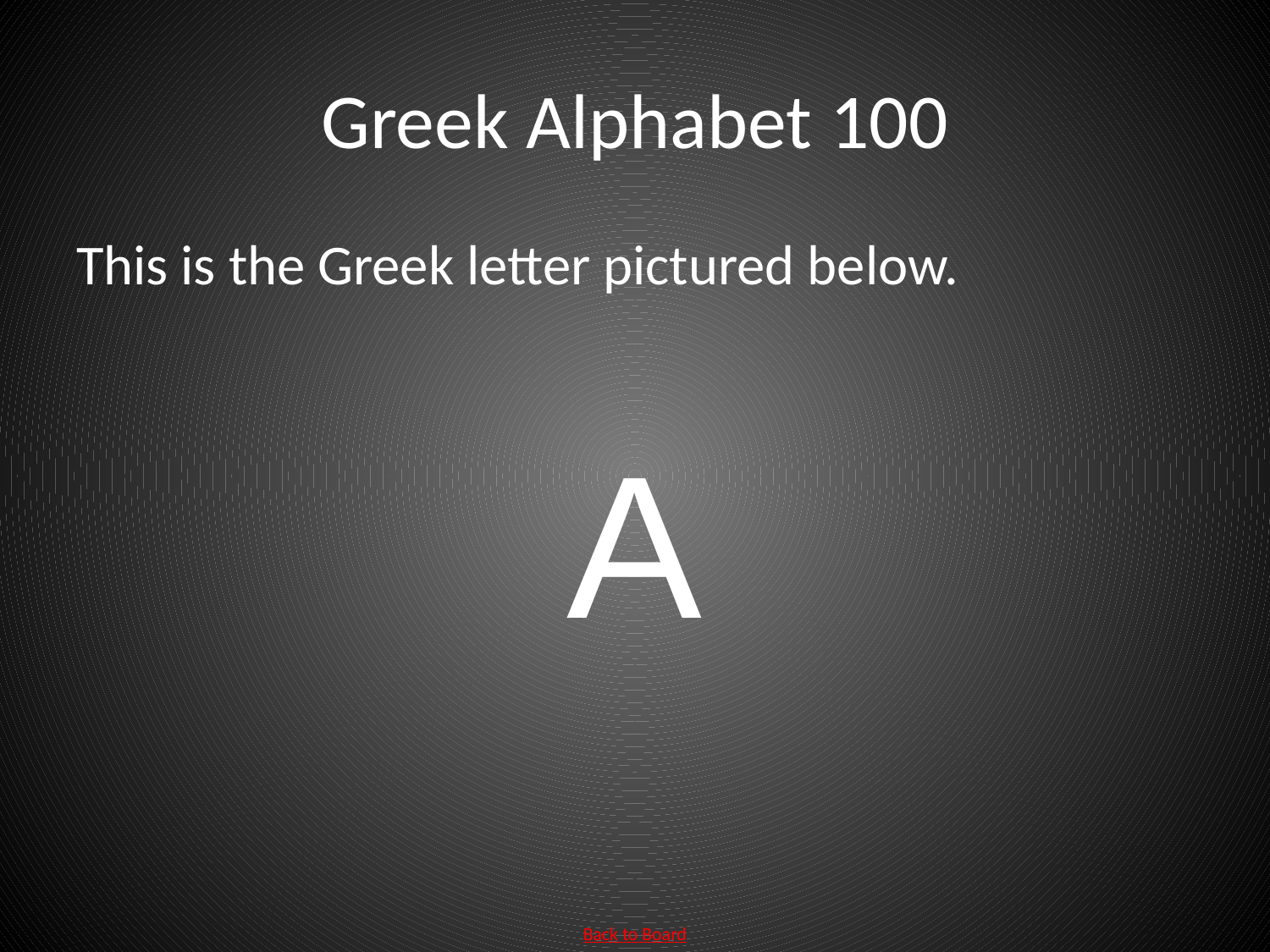

# Greek Alphabet 100
This is the Greek letter pictured below.

Α
Back to Board